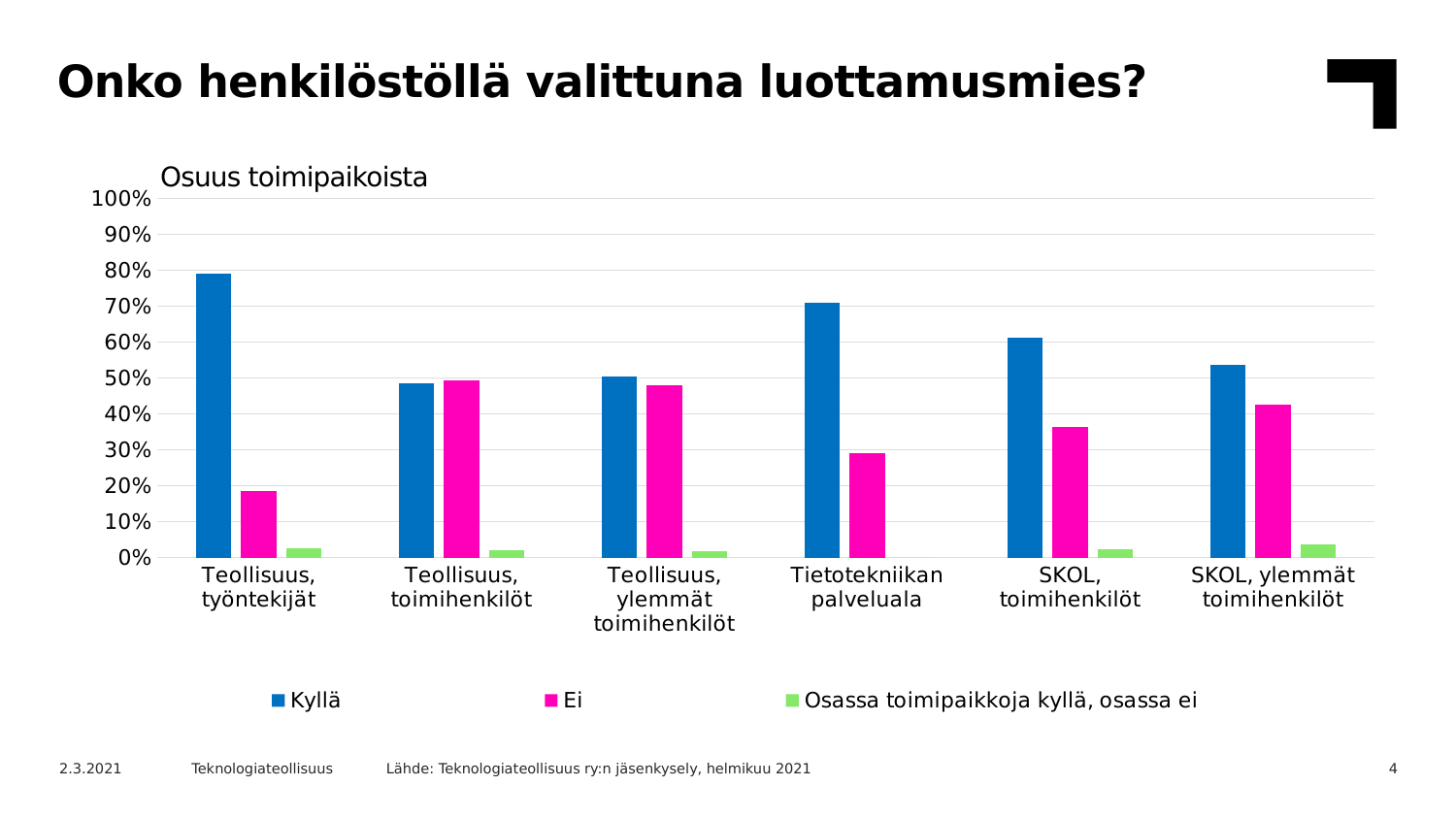

Onko henkilöstöllä valittuna luottamusmies?
Osuus toimipaikoista

### Chart

| Category | Kyllä | Ei | Osassa toimipaikkoja kyllä, osassa ei |
|---|---|---|---|
| Teollisuus, työntekijät | 0.7897196261682243 | 0.18457943925233644 | 0.02570093457943925 |
| Teollisuus, toimihenkilöt | 0.4845605700712589 | 0.49406175771971494 | 0.021377672209026127 |
| Teollisuus, ylemmät toimihenkilöt | 0.5041782729805014 | 0.479108635097493 | 0.016713091922005572 |
| Tietotekniikan palveluala | 0.7101449275362319 | 0.2898550724637681 | 0.0 |
| SKOL, toimihenkilöt | 0.6136363636363636 | 0.36363636363636365 | 0.022727272727272728 |
| SKOL, ylemmät toimihenkilöt | 0.5370370370370371 | 0.42592592592592593 | 0.037037037037037035 |
Lähde: Teknologiateollisuus ry:n jäsenkysely, helmikuu 2021
2.3.2021
Teknologiateollisuus
4